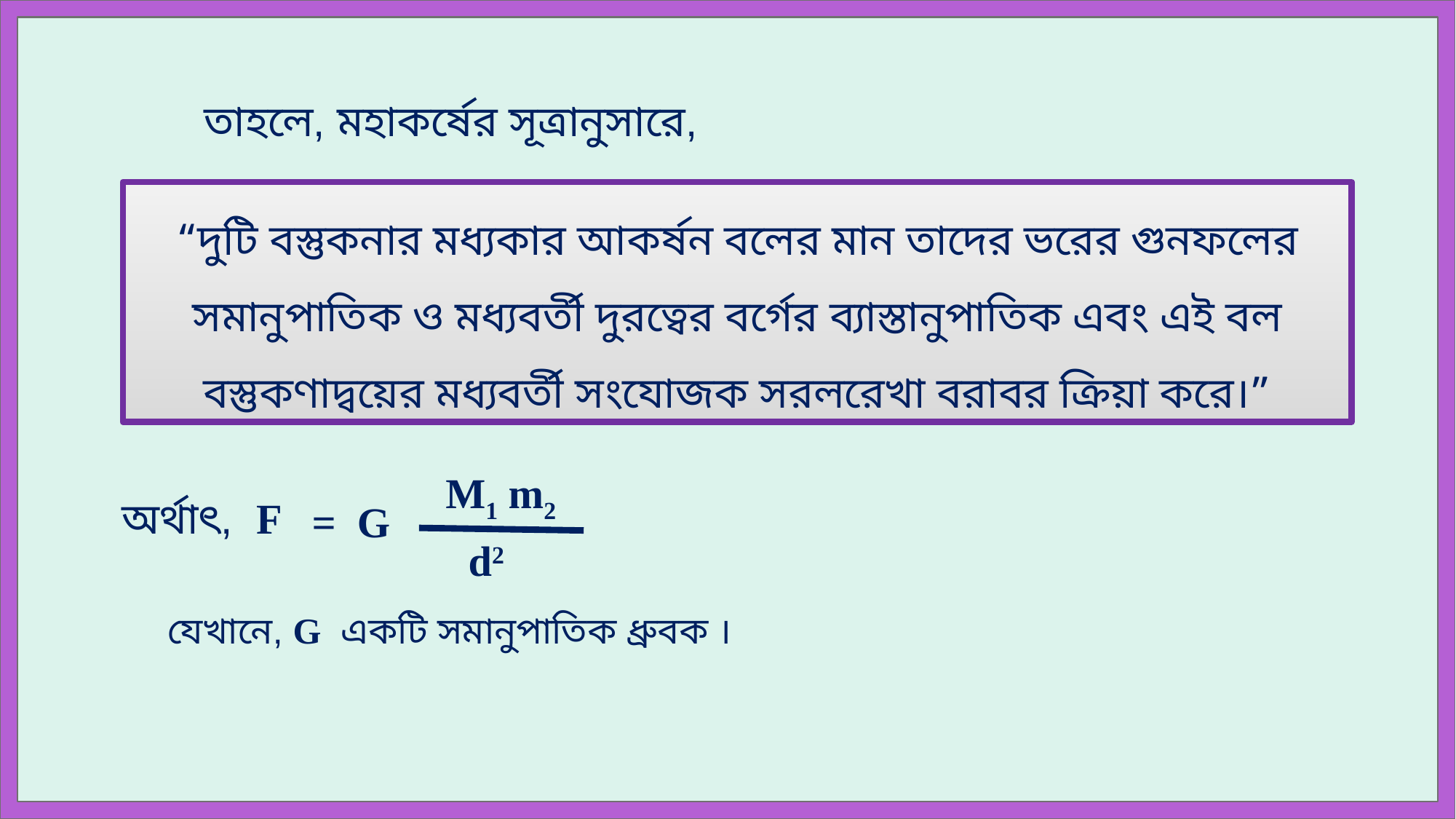

তাহলে, মহাকর্ষের সূত্রানুসারে,
“দুটি বস্তুকনার মধ্যকার আকর্ষন বলের মান তাদের ভরের গুনফলের সমানুপাতিক ও মধ্যবর্তী দুরত্বের বর্গের ব্যাস্তানুপাতিক এবং এই বল বস্তুকণাদ্বয়ের মধ্যবর্তী সংযোজক সরলরেখা বরাবর ক্রিয়া করে।”
M1 m2
অর্থাৎ,  F
=  G
d2
 যেখানে, G  একটি সমানুপাতিক ধ্রুবক ।